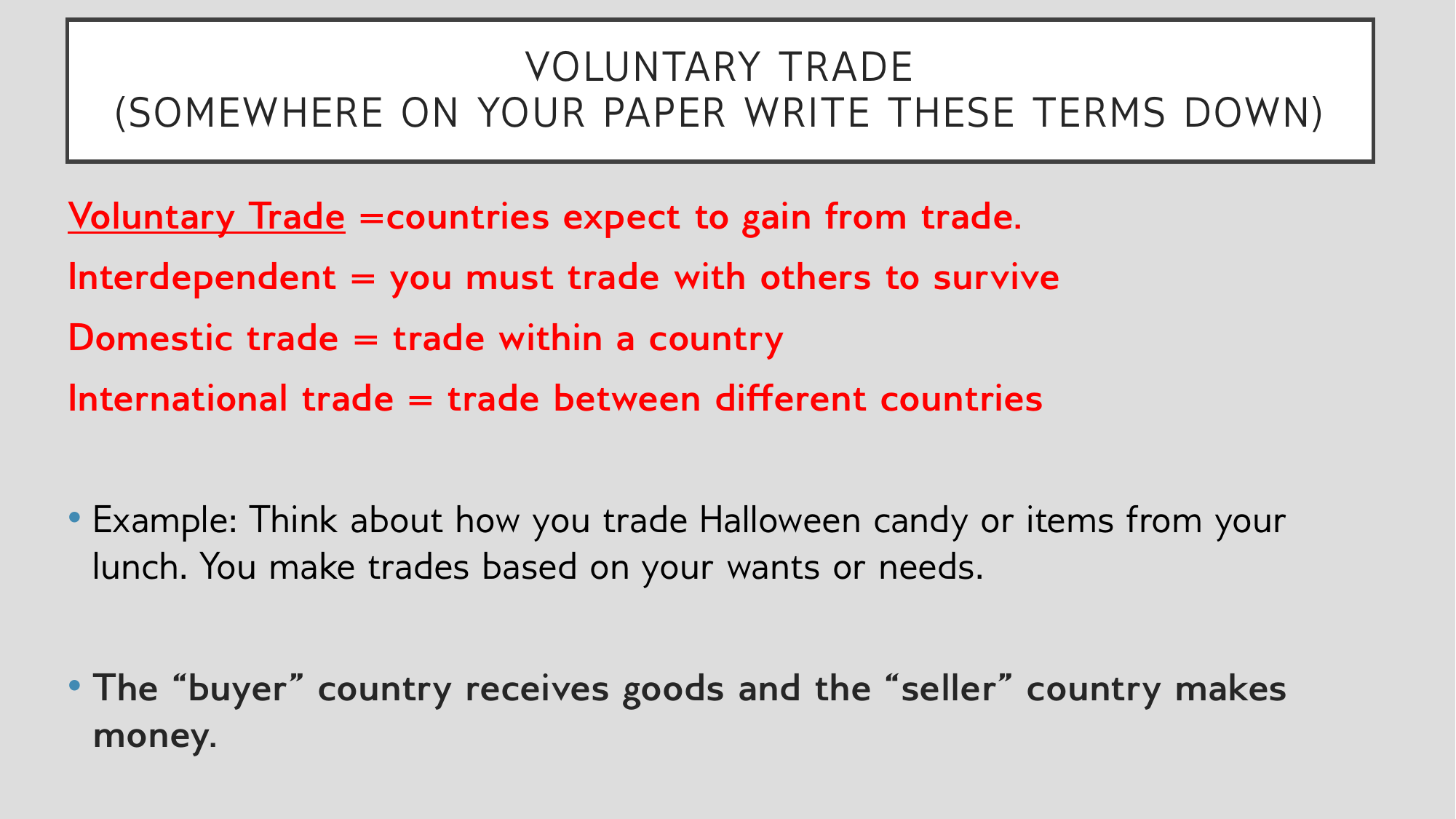

# Voluntary Trade (somewhere on your paper write these terms down)
Voluntary Trade =countries expect to gain from trade.
Interdependent = you must trade with others to survive
Domestic trade = trade within a country
International trade = trade between different countries

Example: Think about how you trade Halloween candy or items from your lunch. You make trades based on your wants or needs.

The “buyer” country receives goods and the “seller” country makes money.